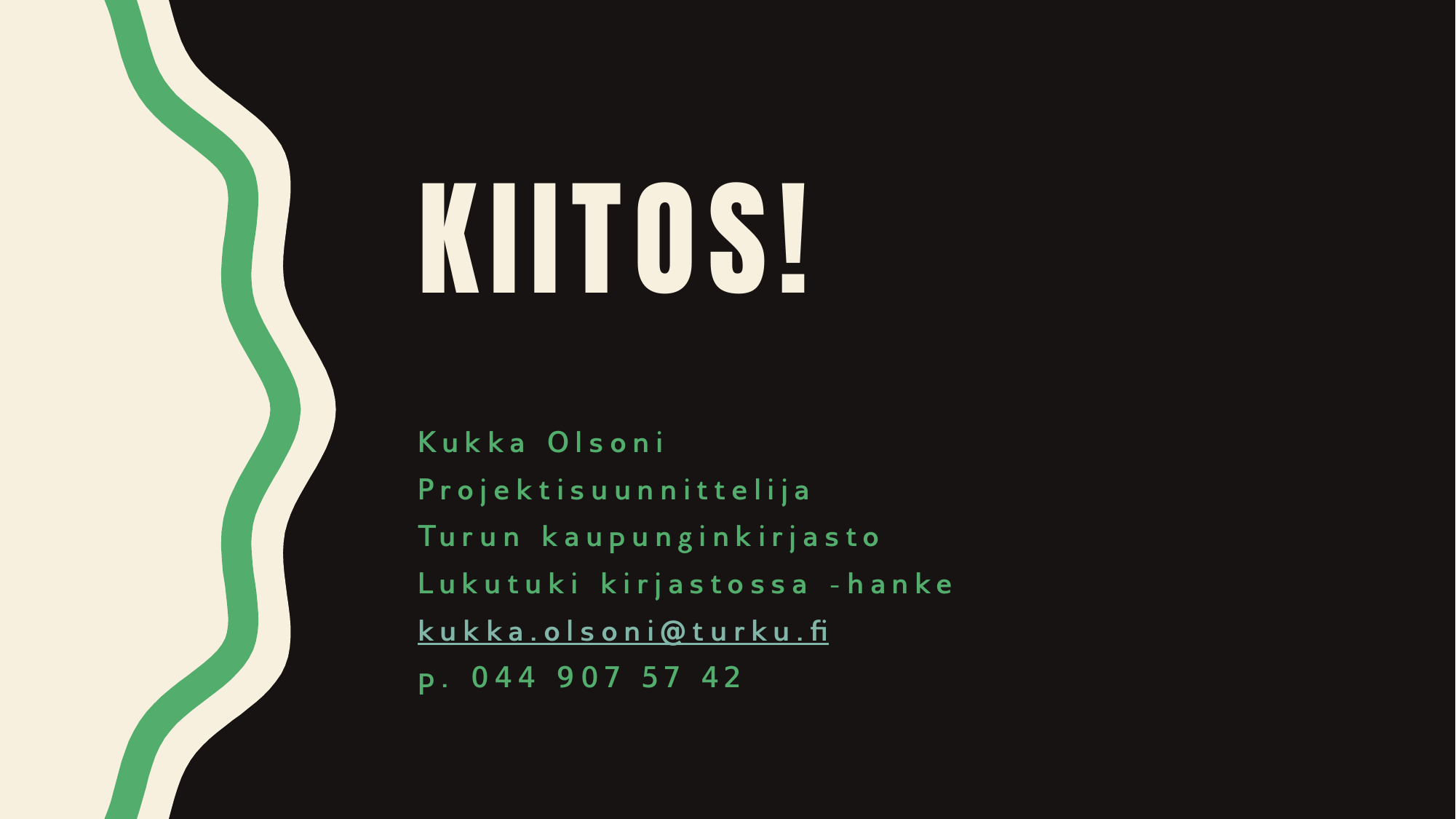

# Kiitos!
Kukka Olsoni
Projektisuunnittelija
Turun kaupunginkirjasto
Lukutuki kirjastossa -hanke
kukka.olsoni@turku.fi
p. 044 907 57 42